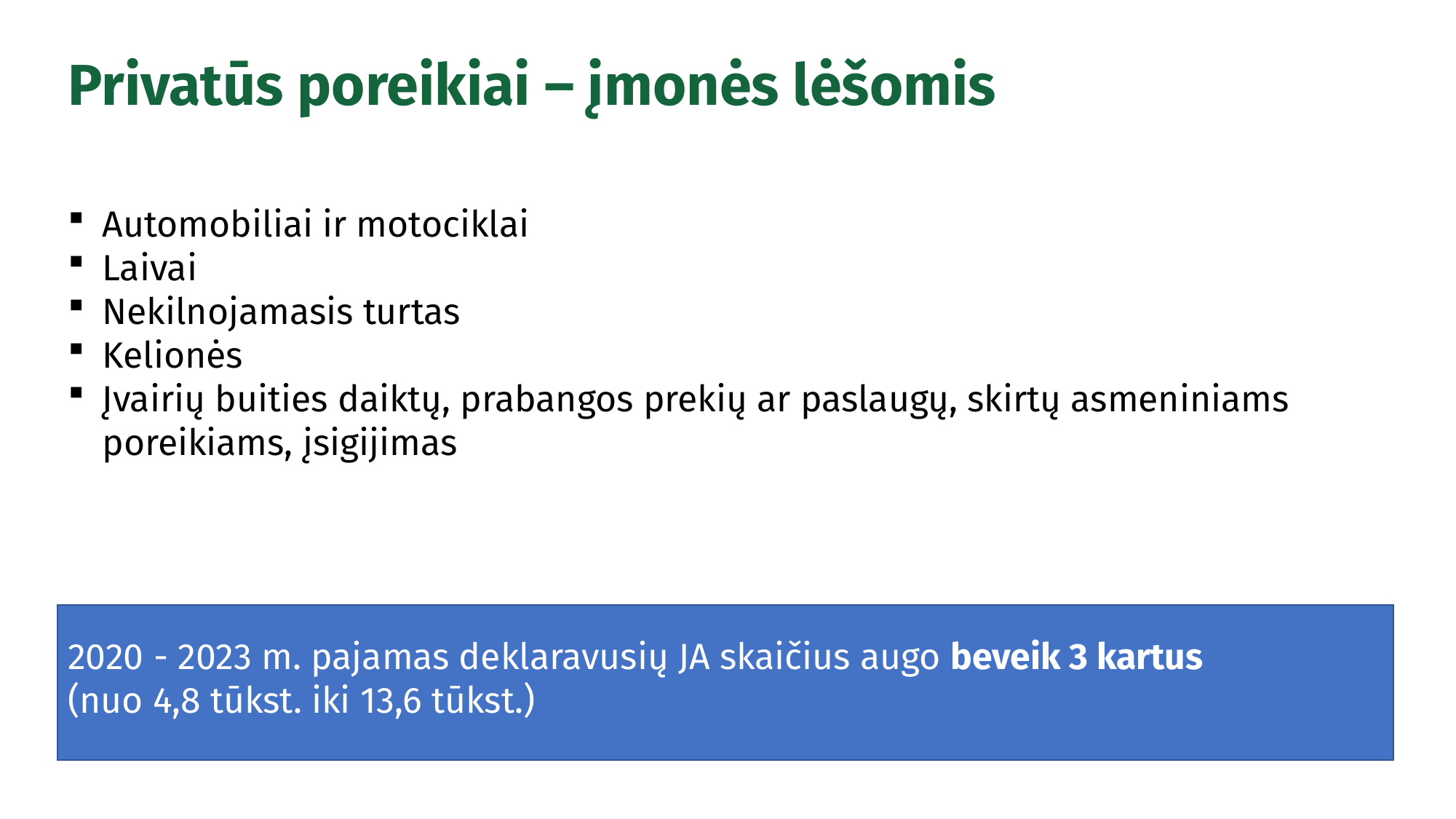

Privatūs poreikiai – įmonės lėšomis
Automobiliai ir motociklai
Laivai
Nekilnojamasis turtas
Kelionės
Įvairių buities daiktų, prabangos prekių ar paslaugų, skirtų asmeniniams poreikiams, įsigijimas

2020 - 2023 m. pajamas deklaravusių JA skaičius augo beveik 3 kartus
(nuo 4,8 tūkst. iki 13,6 tūkst.)